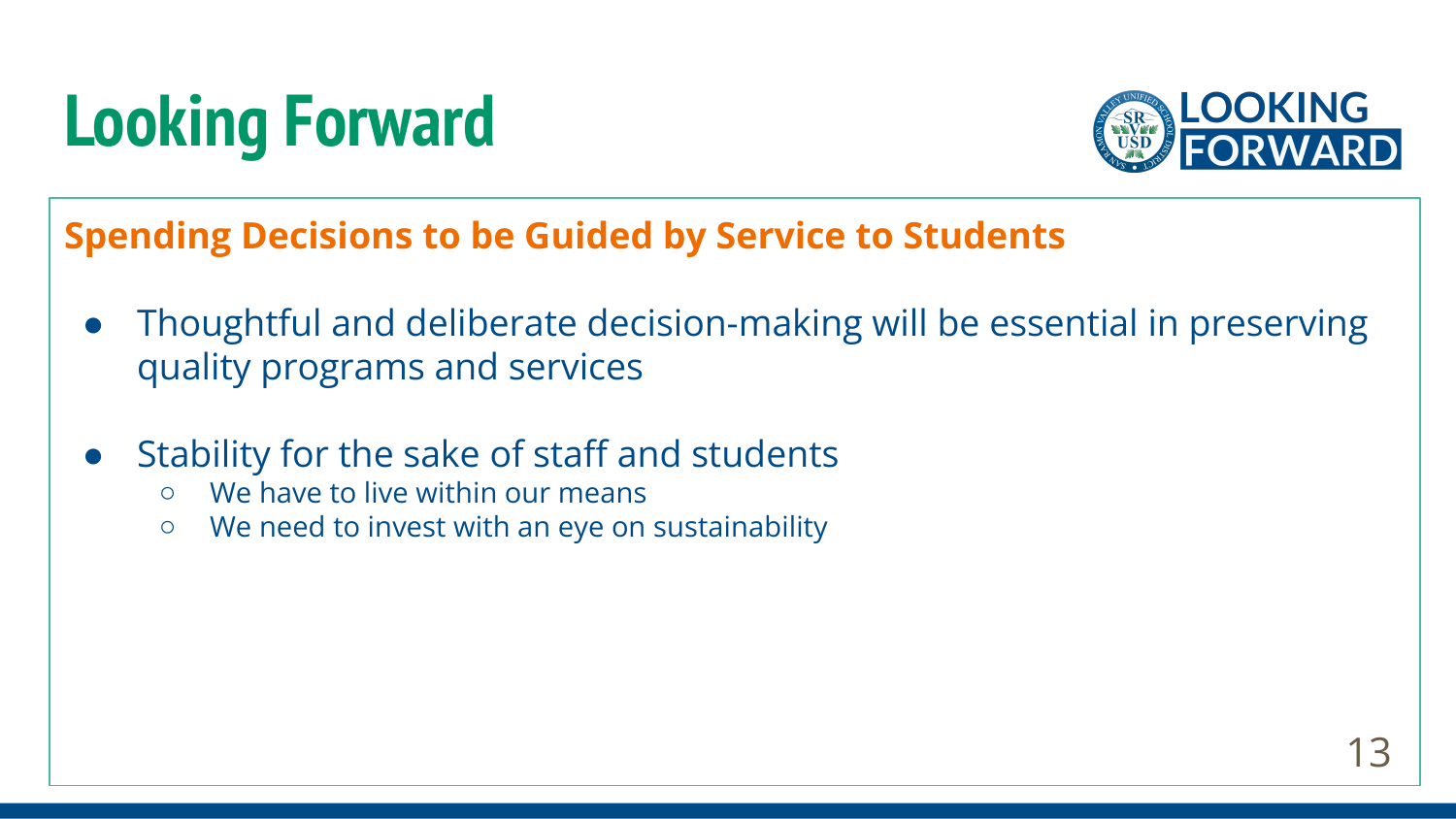

# Looking Forward
Spending Decisions to be Guided by Service to Students

Thoughtful and deliberate decision-making will be essential in preserving quality programs and services

Stability for the sake of staff and students
We have to live within our means
We need to invest with an eye on sustainability

13